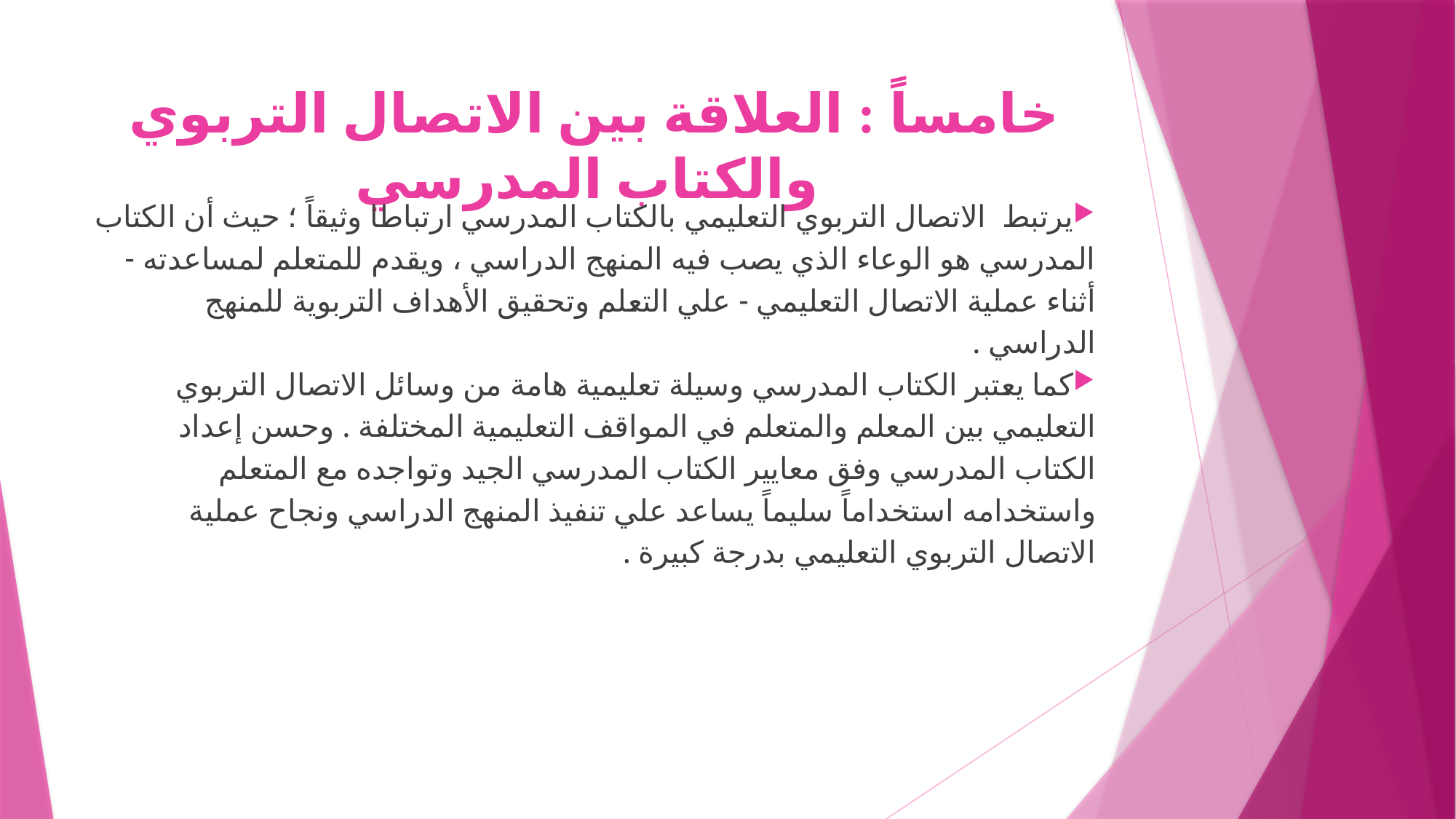

# خامساً : العلاقة بين الاتصال التربوي والكتاب المدرسي
يرتبط  الاتصال التربوي التعليمي بالكتاب المدرسي ارتباطا وثيقاً ؛ حيث أن الكتاب المدرسي هو الوعاء الذي يصب فيه المنهج الدراسي ، ويقدم للمتعلم لمساعدته - أثناء عملية الاتصال التعليمي - علي التعلم وتحقيق الأهداف التربوية للمنهج الدراسي .
كما يعتبر الكتاب المدرسي وسيلة تعليمية هامة من وسائل الاتصال التربوي التعليمي بين المعلم والمتعلم في المواقف التعليمية المختلفة . وحسن إعداد الكتاب المدرسي وفق معايير الكتاب المدرسي الجيد وتواجده مع المتعلم واستخدامه استخداماً سليماً يساعد علي تنفيذ المنهج الدراسي ونجاح عملية الاتصال التربوي التعليمي بدرجة كبيرة .